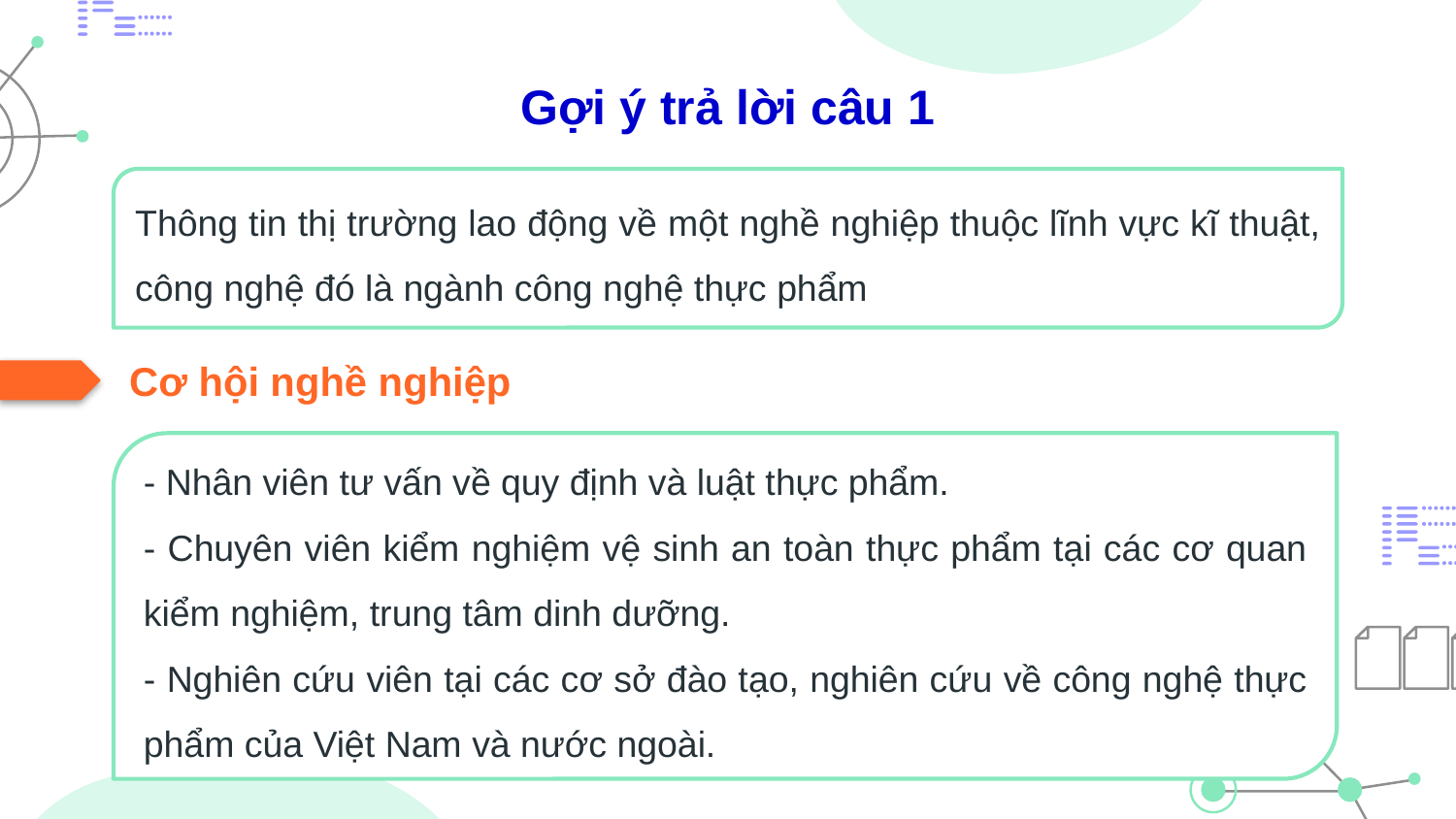

# Gợi ý trả lời câu 1
Thông tin thị trường lao động về một nghề nghiệp thuộc lĩnh vực kĩ thuật, công nghệ đó là ngành công nghệ thực phẩm
Cơ hội nghề nghiệp

- Nhân viên tư vấn về quy định và luật thực phẩm.
- Chuyên viên kiểm nghiệm vệ sinh an toàn thực phẩm tại các cơ quan kiểm nghiệm, trung tâm dinh dưỡng.
- Nghiên cứu viên tại các cơ sở đào tạo, nghiên cứu về công nghệ thực phẩm của Việt Nam và nước ngoài.